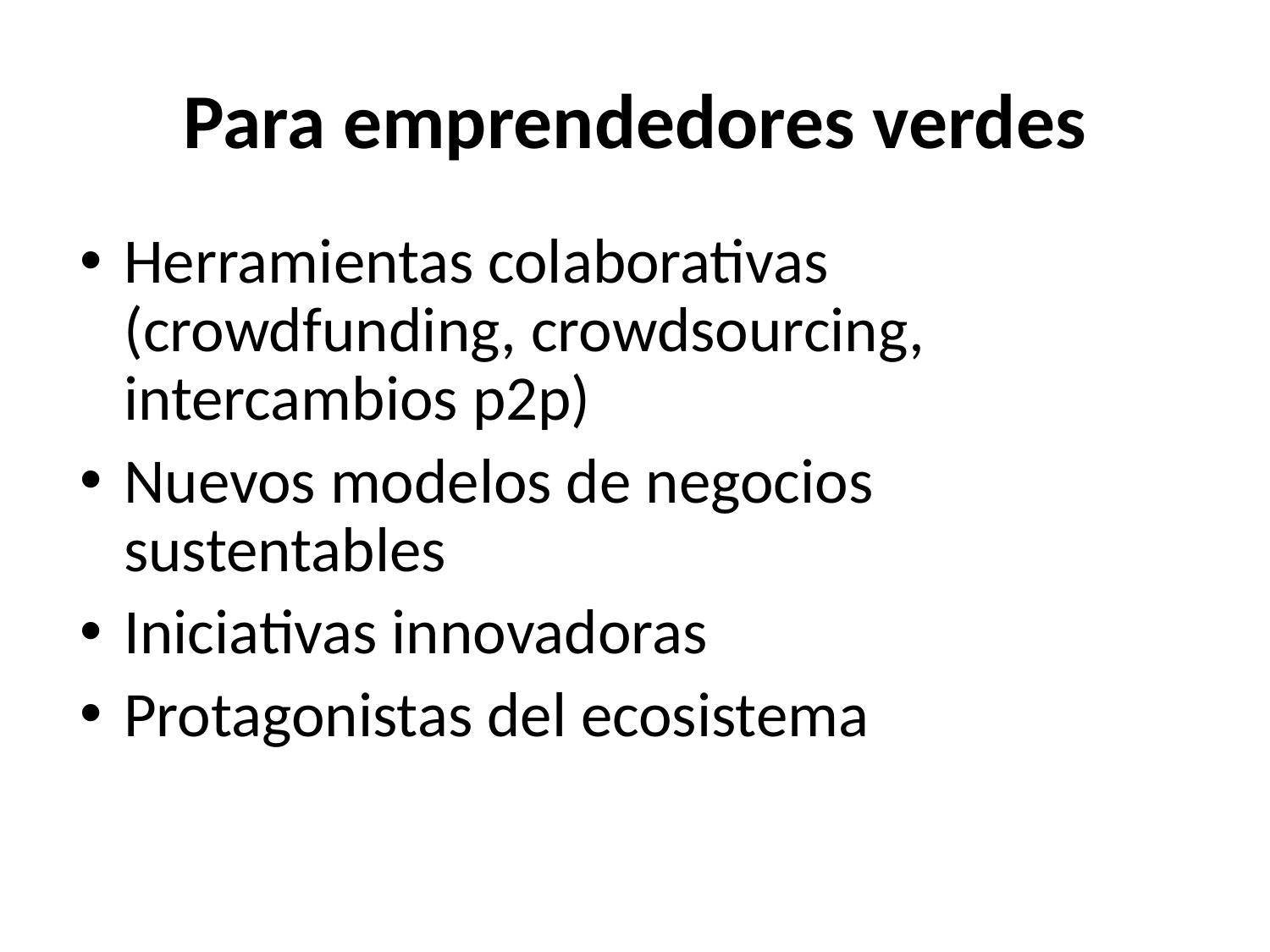

# Para emprendedores verdes
Herramientas colaborativas (crowdfunding, crowdsourcing, intercambios p2p)
Nuevos modelos de negocios sustentables
Iniciativas innovadoras
Protagonistas del ecosistema